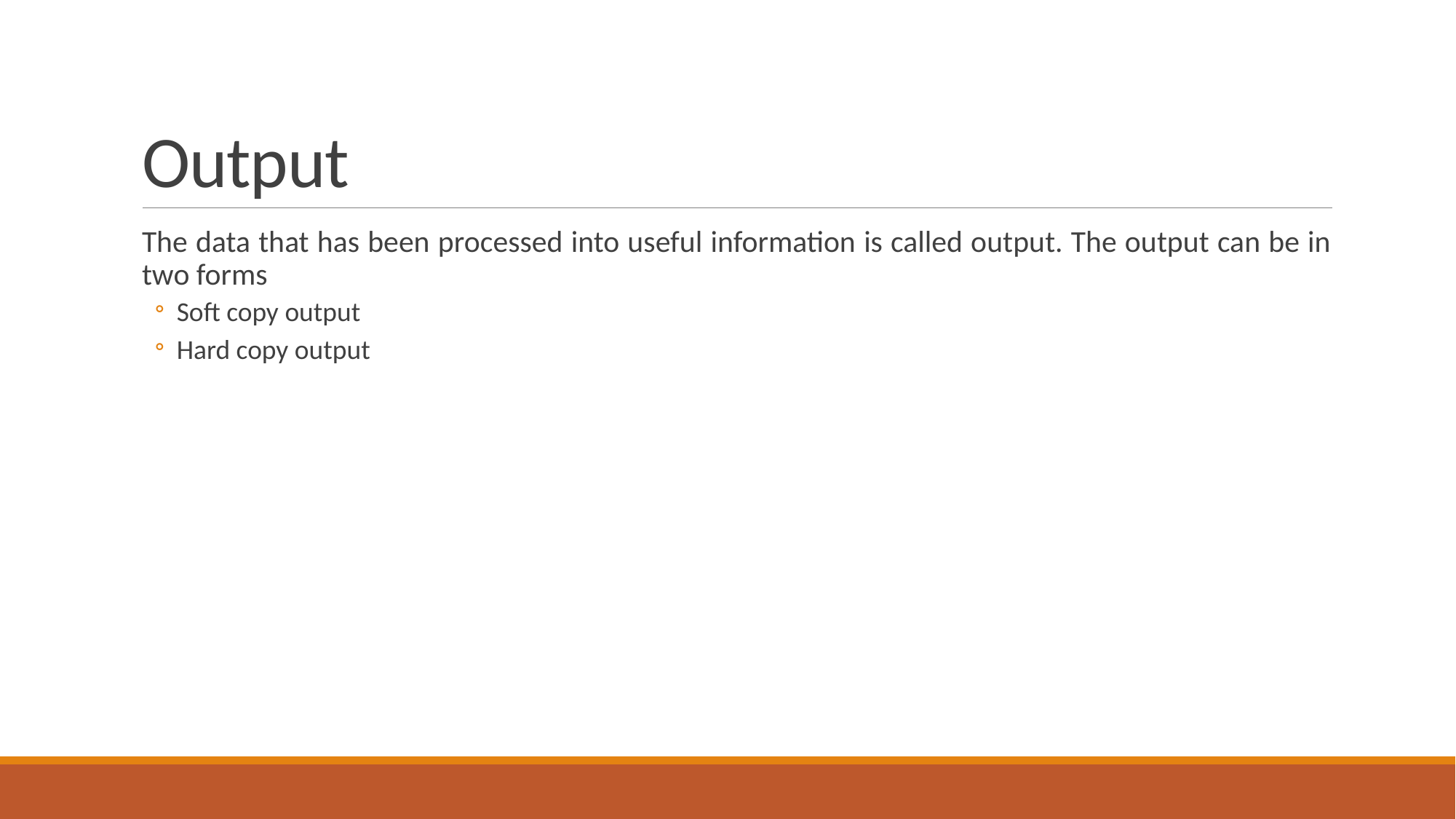

# Output
The data that has been processed into useful information is called output. The output can be in two forms
Soft copy output
Hard copy output